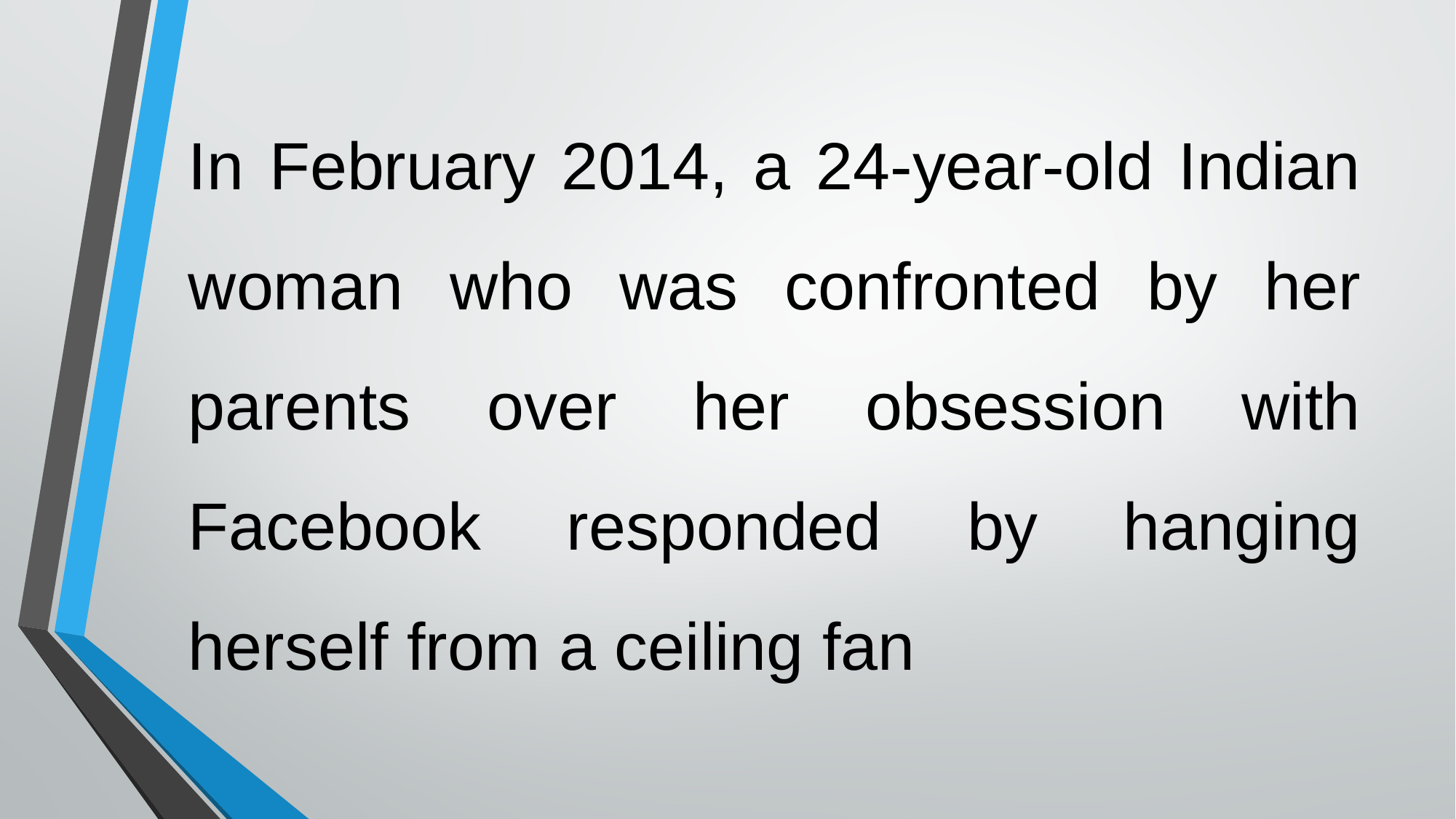

In February 2014, a 24-year-old Indian woman who was confronted by her parents over her obsession with Facebook responded by hanging herself from a ceiling fan